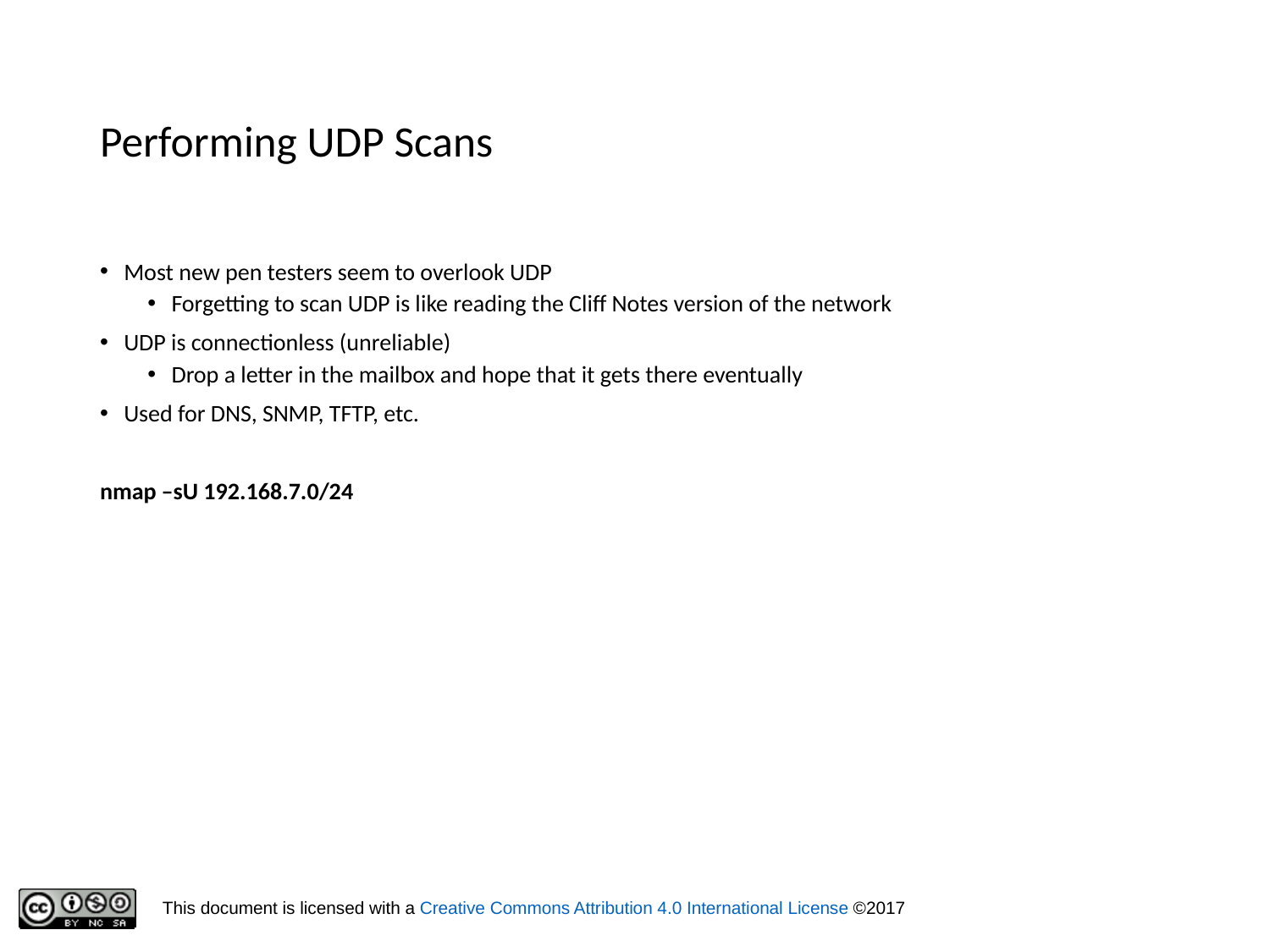

# Performing UDP Scans
Most new pen testers seem to overlook UDP
Forgetting to scan UDP is like reading the Cliff Notes version of the network
UDP is connectionless (unreliable)
Drop a letter in the mailbox and hope that it gets there eventually
Used for DNS, SNMP, TFTP, etc.

nmap –sU 192.168.7.0/24